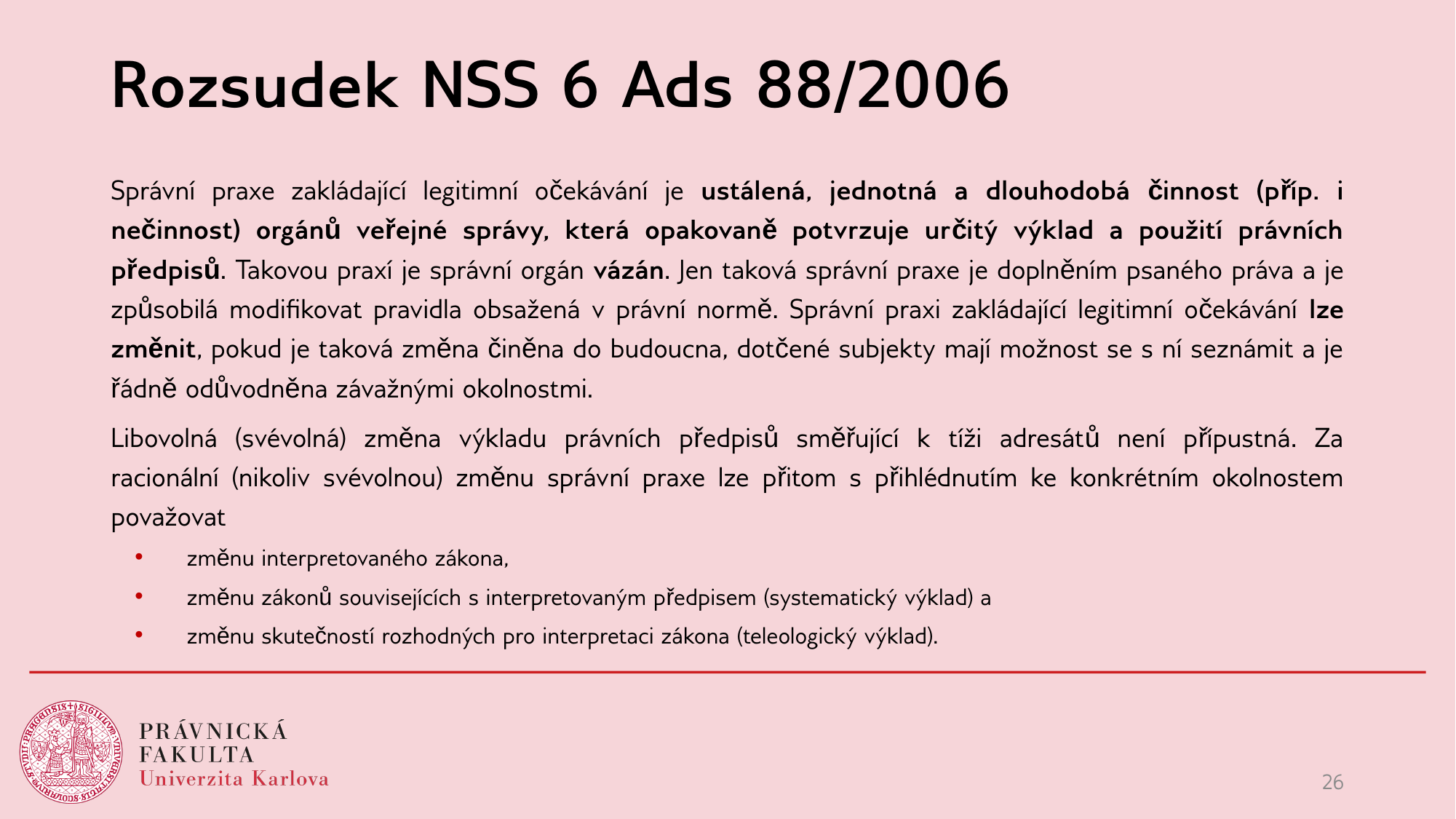

# Rozsudek NSS 6 Ads 88/2006
Správní praxe zakládající legitimní očekávání je ustálená, jednotná a dlouhodobá činnost (příp. i nečinnost) orgánů veřejné správy, která opakovaně potvrzuje určitý výklad a použití právních předpisů. Takovou praxí je správní orgán vázán. Jen taková správní praxe je doplněním psaného práva a je způsobilá modifikovat pravidla obsažená v právní normě. Správní praxi zakládající legitimní očekávání lze změnit, pokud je taková změna činěna do budoucna, dotčené subjekty mají možnost se s ní seznámit a je řádně odůvodněna závažnými okolnostmi.
Libovolná (svévolná) změna výkladu právních předpisů směřující k tíži adresátů není přípustná. Za racionální (nikoliv svévolnou) změnu správní praxe lze přitom s přihlédnutím ke konkrétním okolnostem považovat
změnu interpretovaného zákona,
změnu zákonů souvisejících s interpretovaným předpisem (systematický výklad) a
změnu skutečností rozhodných pro interpretaci zákona (teleologický výklad).

26